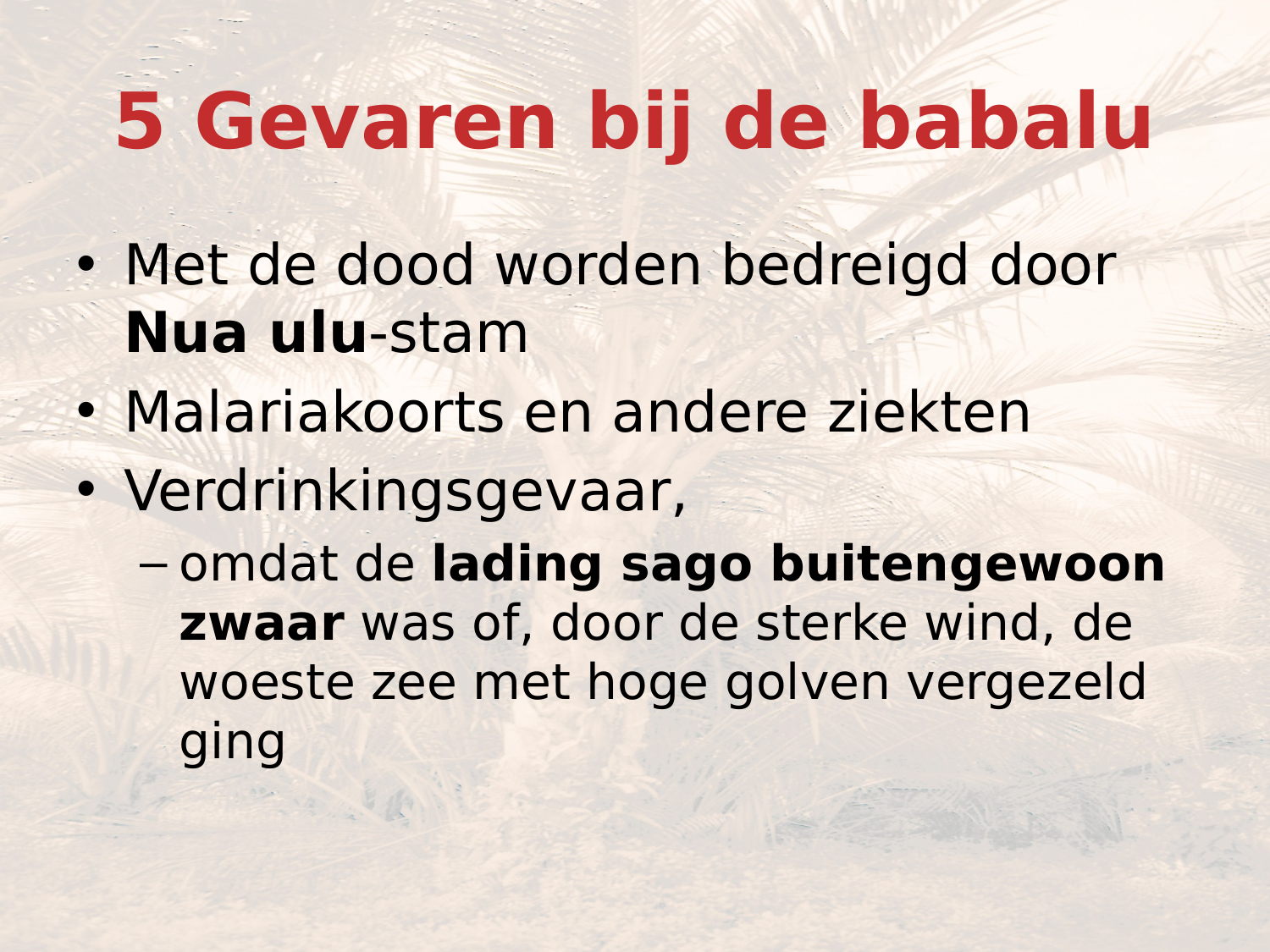

# 5 Gevaren bij de babalu
Met de dood worden bedreigd door Nua ulu-stam
Malariakoorts en andere ziekten
Verdrinkingsgevaar,
omdat de lading sago buitengewoon zwaar was of, door de sterke wind, de woeste zee met hoge golven vergezeld ging